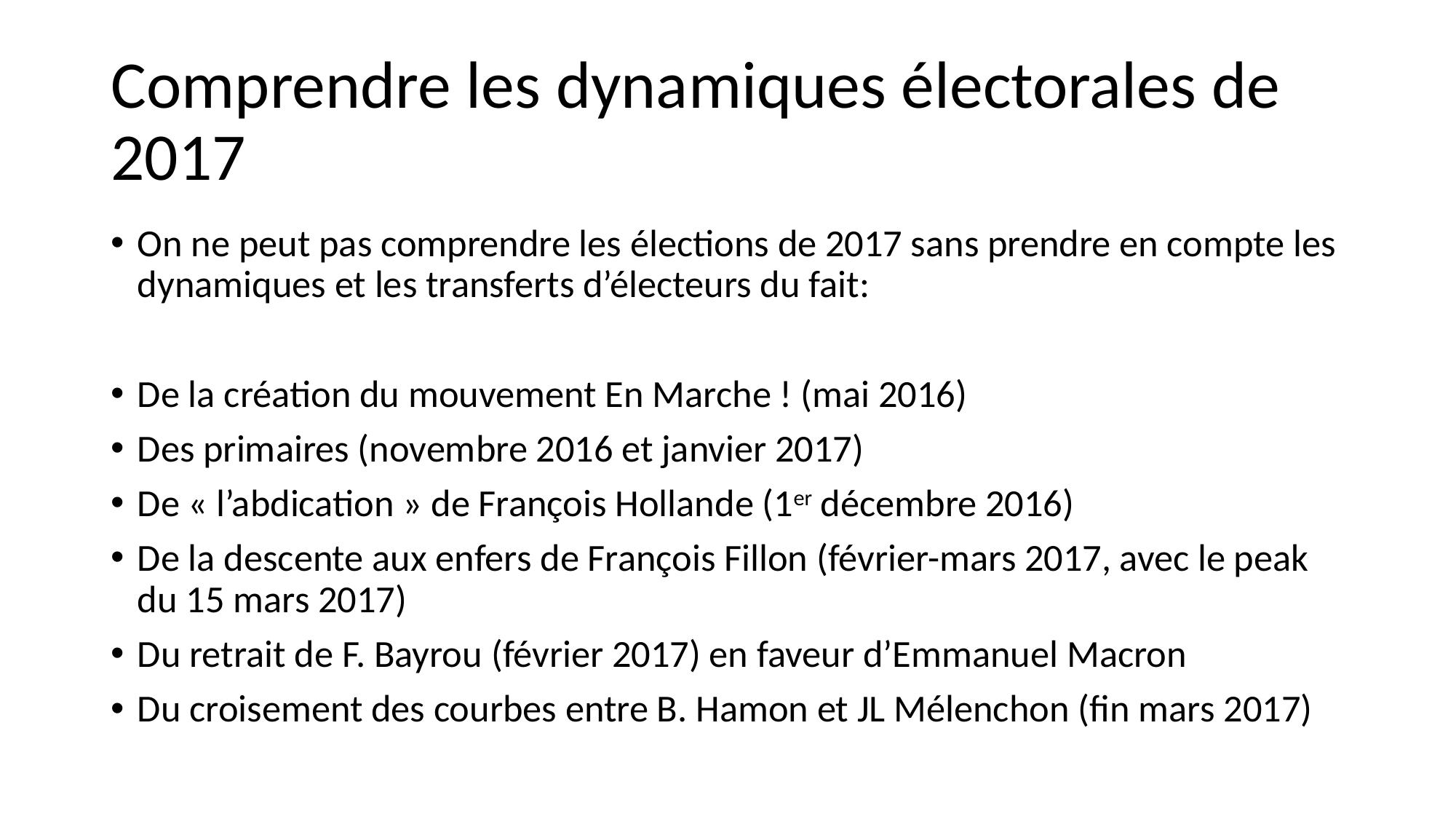

# Comprendre les dynamiques électorales de 2017
On ne peut pas comprendre les élections de 2017 sans prendre en compte les dynamiques et les transferts d’électeurs du fait:

De la création du mouvement En Marche ! (mai 2016)
Des primaires (novembre 2016 et janvier 2017)
De « l’abdication » de François Hollande (1er décembre 2016)
De la descente aux enfers de François Fillon (février-mars 2017, avec le peak du 15 mars 2017)
Du retrait de F. Bayrou (février 2017) en faveur d’Emmanuel Macron
Du croisement des courbes entre B. Hamon et JL Mélenchon (fin mars 2017)